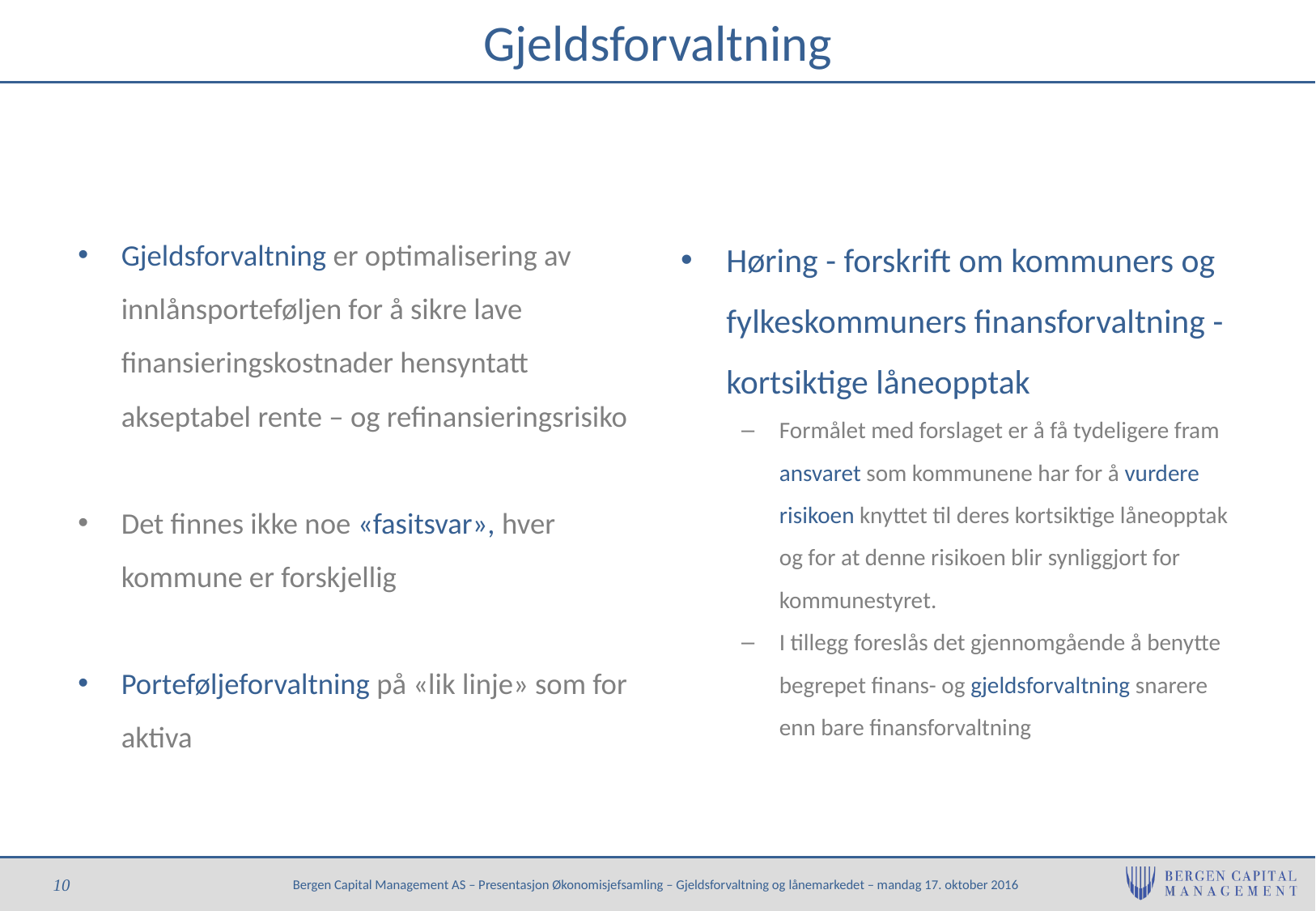

# Gjeldsforvaltning
Gjeldsforvaltning er optimalisering av innlånsporteføljen for å sikre lave finansieringskostnader hensyntatt akseptabel rente – og refinansieringsrisiko

Det finnes ikke noe «fasitsvar», hver kommune er forskjellig

Porteføljeforvaltning på «lik linje» som for aktiva
Høring - forskrift om kommuners og fylkeskommuners finansforvaltning - kortsiktige låneopptak
Formålet med forslaget er å få tydeligere fram ansvaret som kommunene har for å vurdere risikoen knyttet til deres kortsiktige låneopptak og for at denne risikoen blir synliggjort for kommunestyret.
I tillegg foreslås det gjennomgående å benytte begrepet finans- og gjeldsforvaltning snarere enn bare finansforvaltning
10